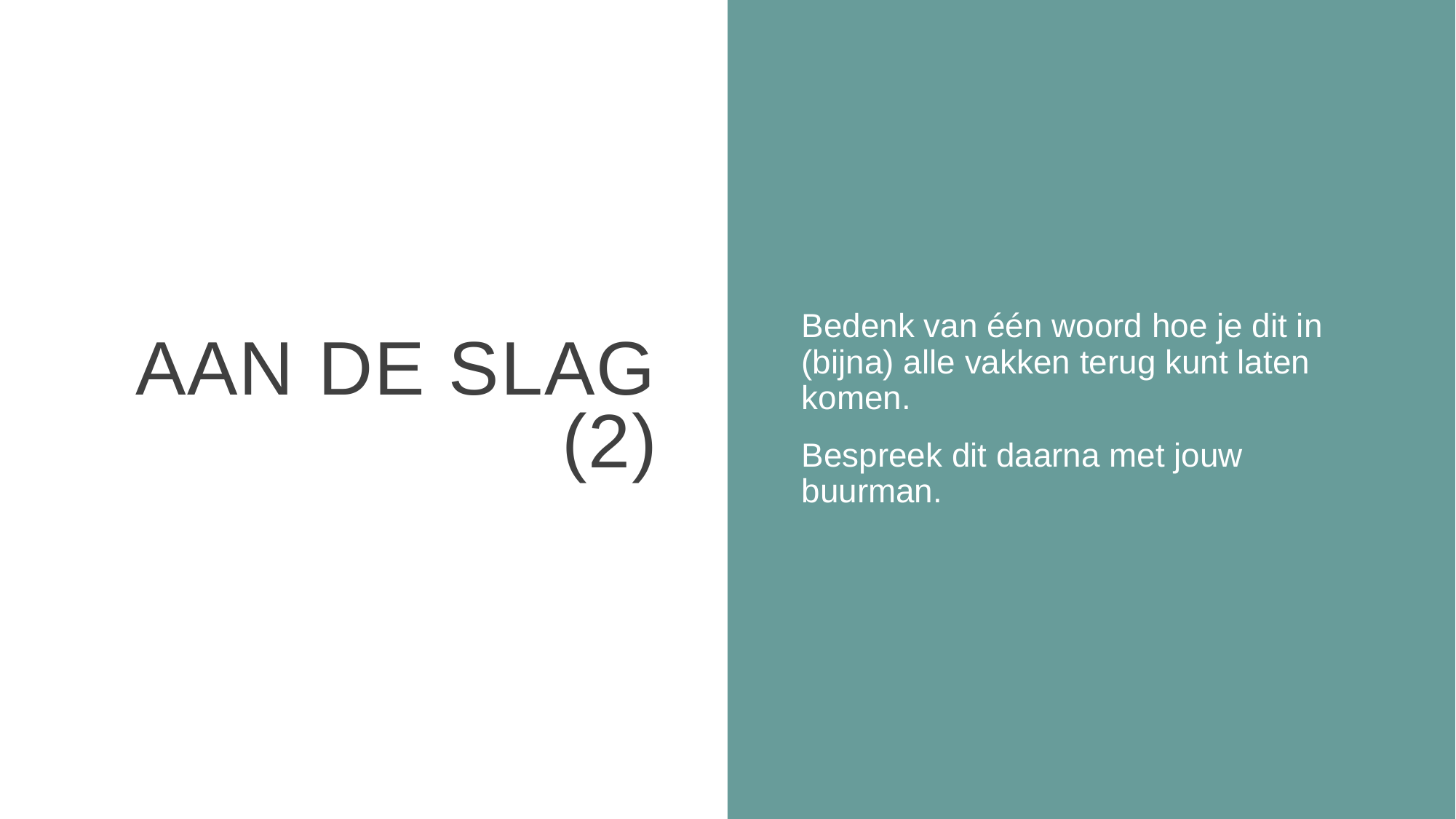

# Aan de slag (2)
Bedenk van één woord hoe je dit in (bijna) alle vakken terug kunt laten komen.
Bespreek dit daarna met jouw buurman.